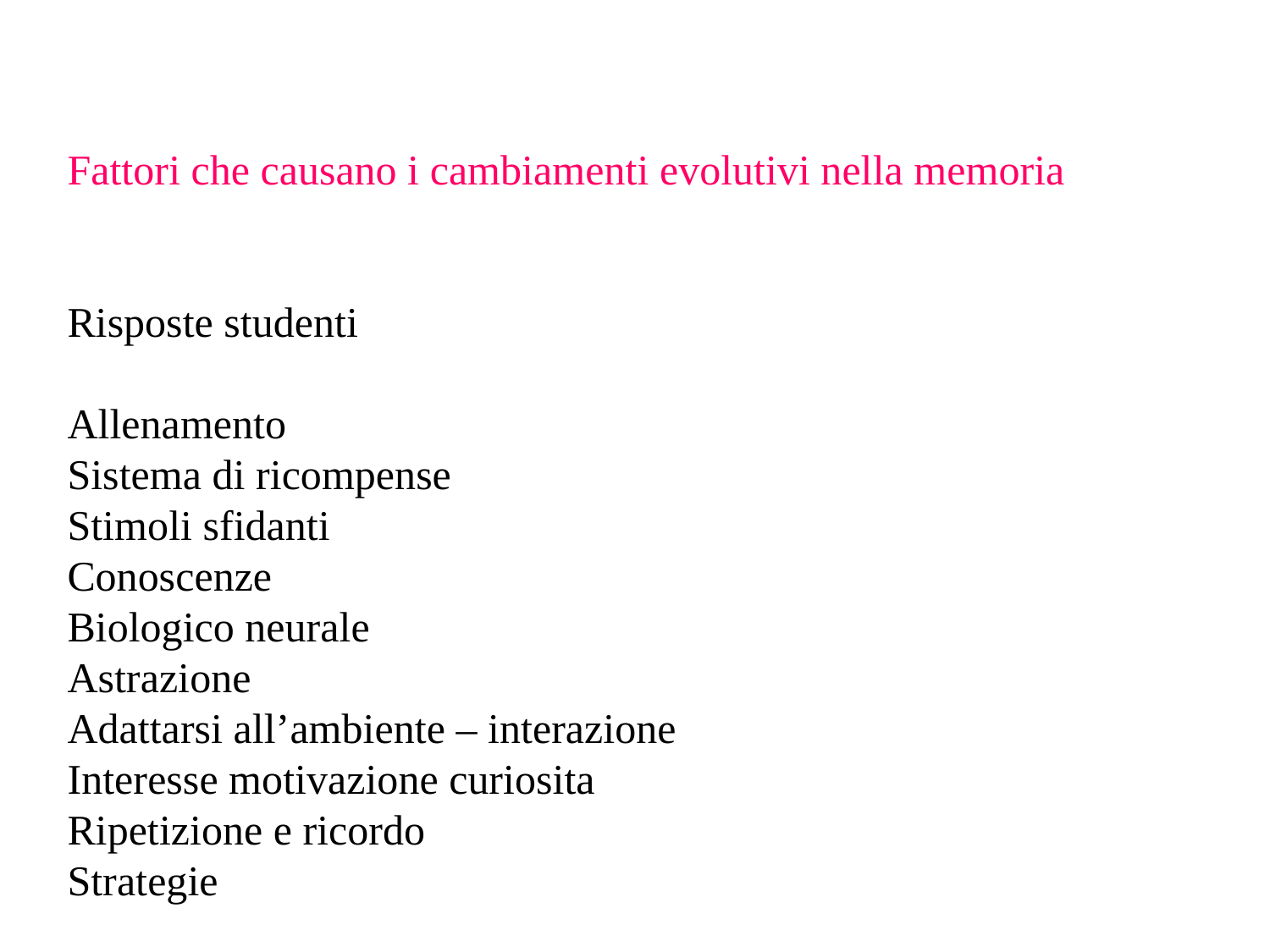

Fattori che causano i cambiamenti evolutivi nella memoria

Risposte studenti

Allenamento
Sistema di ricompense
Stimoli sfidanti
Conoscenze
Biologico neurale
Astrazione
Adattarsi all’ambiente – interazione
Interesse motivazione curiosita
Ripetizione e ricordo
Strategie